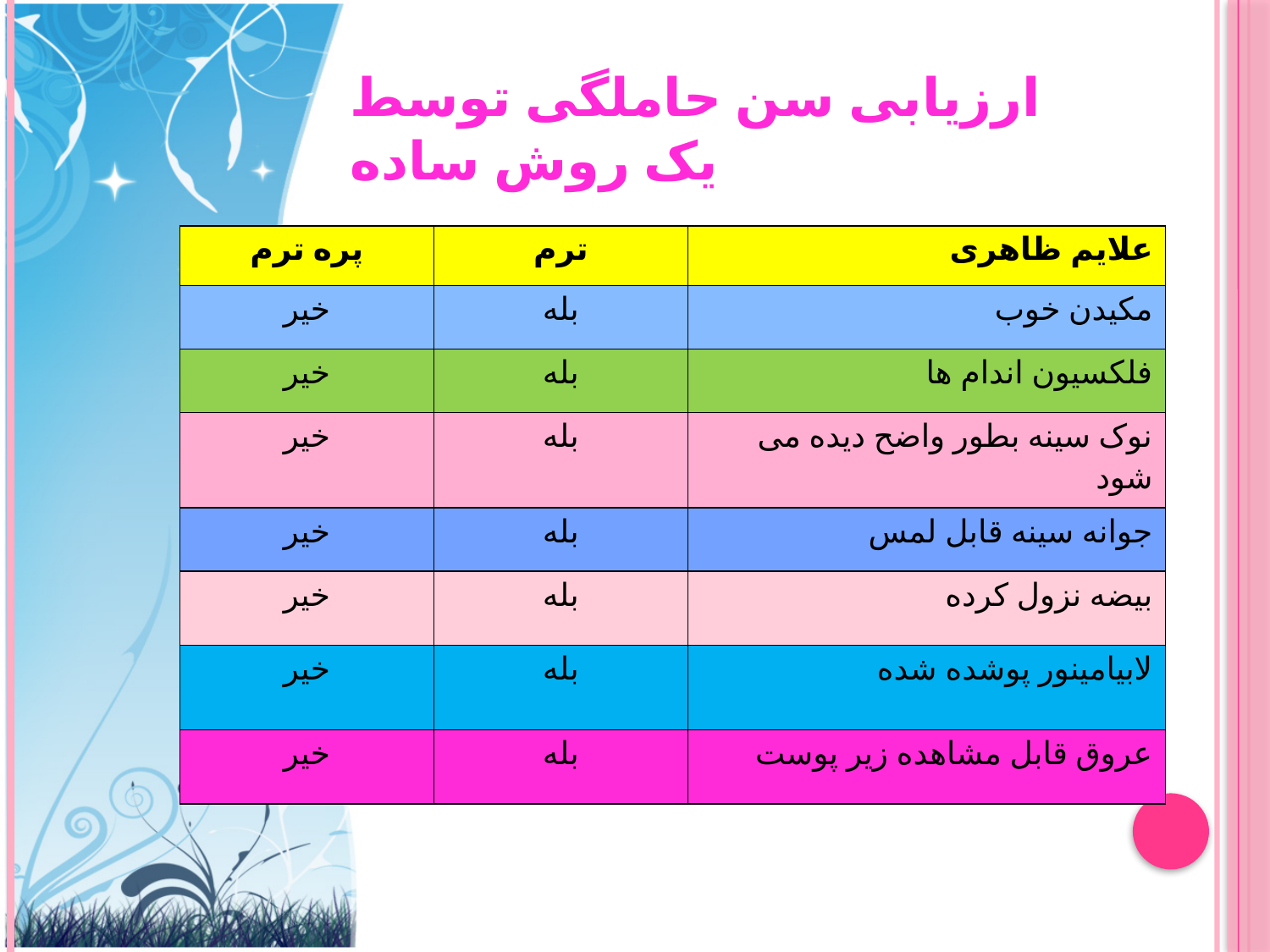

# ارزیابی سن حاملگی توسط یک روش ساده
| پره ترم | ترم | علایم ظاهری |
| --- | --- | --- |
| خیر | بله | مکیدن خوب |
| خیر | بله | فلکسیون اندام ها |
| خیر | بله | نوک سینه بطور واضح دیده می شود |
| خیر | بله | جوانه سینه قابل لمس |
| خیر | بله | بیضه نزول کرده |
| خیر | بله | لابیامینور پوشده شده |
| خیر | بله | عروق قابل مشاهده زیر پوست |